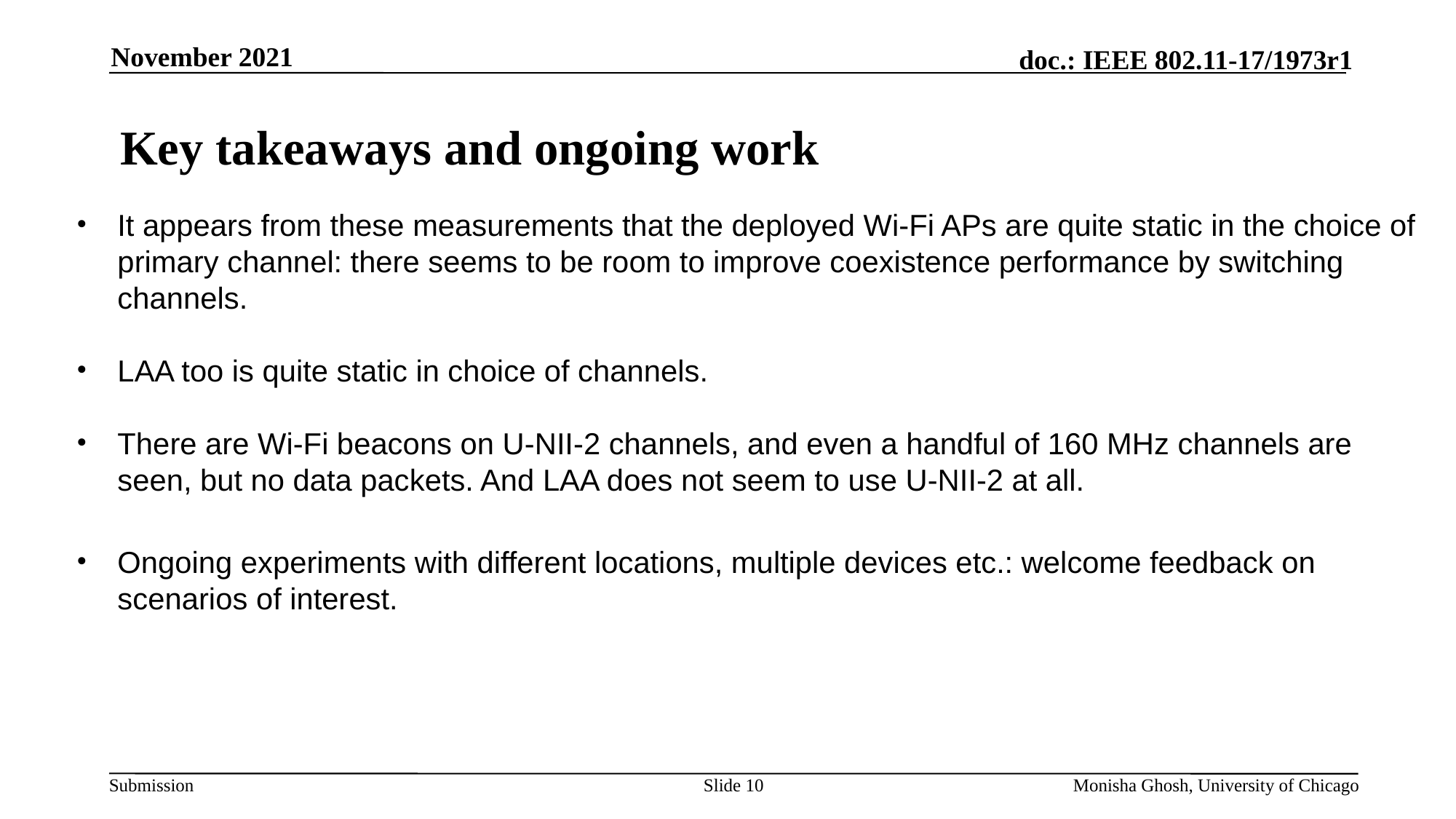

November 2021
Key takeaways and ongoing work
It appears from these measurements that the deployed Wi-Fi APs are quite static in the choice of primary channel: there seems to be room to improve coexistence performance by switching channels.

LAA too is quite static in choice of channels.

There are Wi-Fi beacons on U-NII-2 channels, and even a handful of 160 MHz channels are seen, but no data packets. And LAA does not seem to use U-NII-2 at all.

Ongoing experiments with different locations, multiple devices etc.: welcome feedback on scenarios of interest.

Slide 10
Monisha Ghosh, University of Chicago